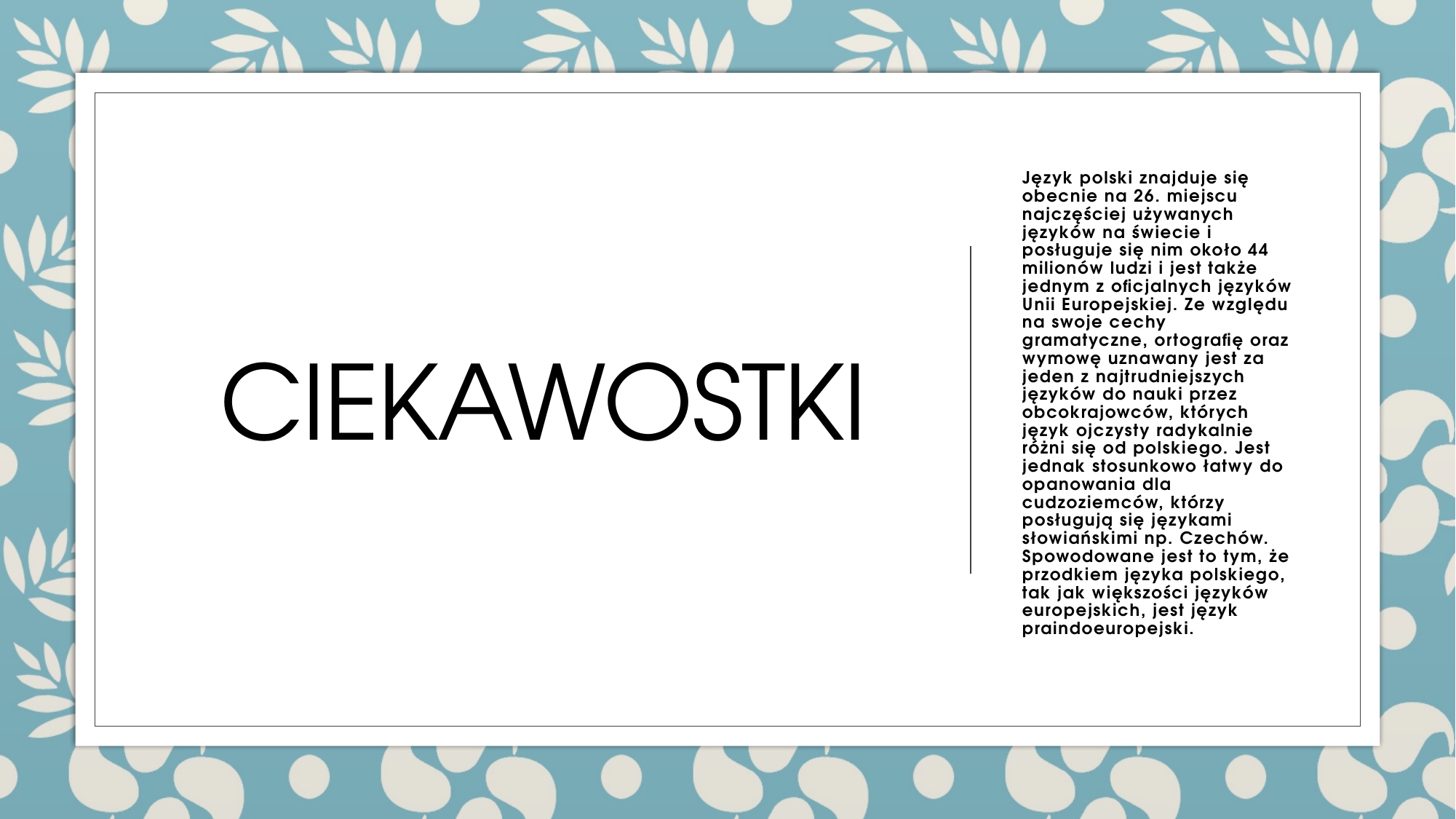

Język polski znajduje się obecnie na 26. miejscu najczęściej używanych języków na świecie i posługuje się nim około 44 milionów ludzi i jest także jednym z oficjalnych języków Unii Europejskiej. Ze względu na swoje cechy gramatyczne, ortografię oraz wymowę uznawany jest za jeden z najtrudniejszych języków do nauki przez obcokrajowców, których język ojczysty radykalnie różni się od polskiego. Jest jednak stosunkowo łatwy do opanowania dla cudzoziemców, którzy posługują się językami słowiańskimi np. Czechów. Spowodowane jest to tym, że przodkiem języka polskiego, tak jak większości języków europejskich, jest język praindoeuropejski.

# Ciekawostki